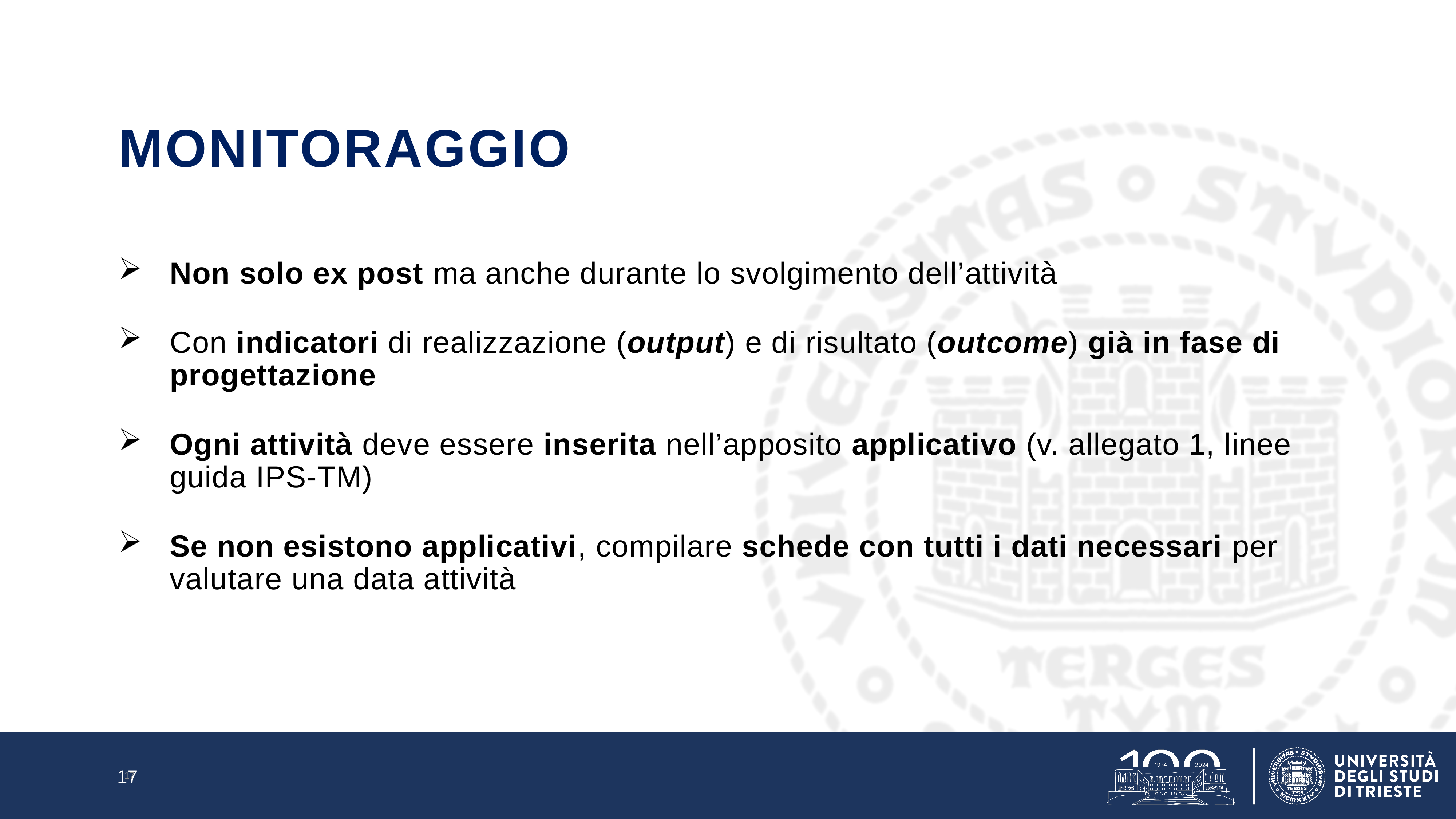

#
MONITORAGGIO

Non solo ex post ma anche durante lo svolgimento dell’attività
Con indicatori di realizzazione (output) e di risultato (outcome) già in fase di progettazione
Ogni attività deve essere inserita nell’apposito applicativo (v. allegato 1, linee guida IPS-TM)
Se non esistono applicativi, compilare schede con tutti i dati necessari per valutare una data attività

17